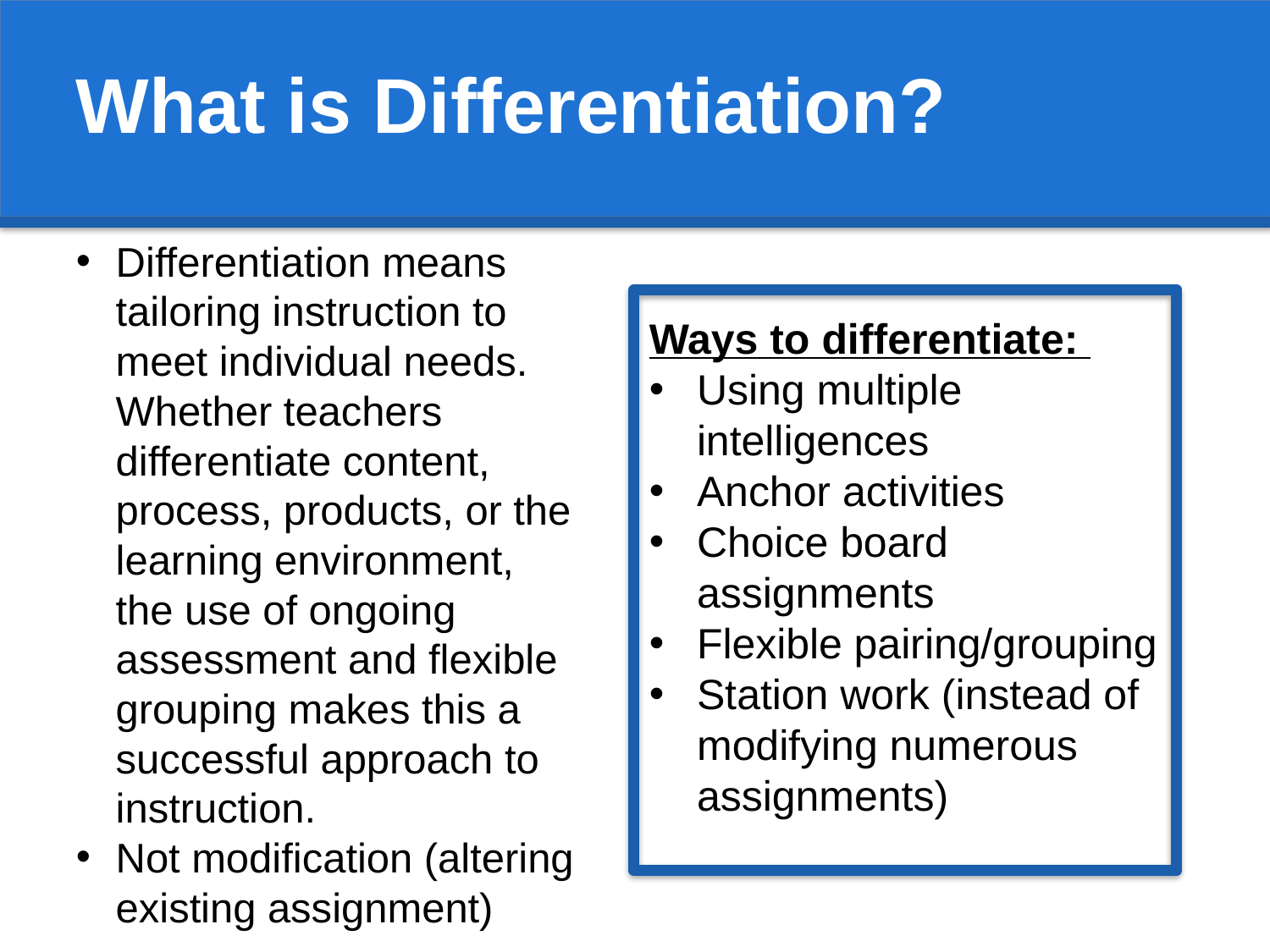

What is Differentiation?
Differentiation means tailoring instruction to meet individual needs. Whether teachers differentiate content, process, products, or the learning environment, the use of ongoing assessment and flexible grouping makes this a successful approach to instruction.
Not modification (altering existing assignment)

Ways to differentiate:
Using multiple intelligences
Anchor activities
Choice board assignments
Flexible pairing/grouping
Station work (instead of modifying numerous assignments)